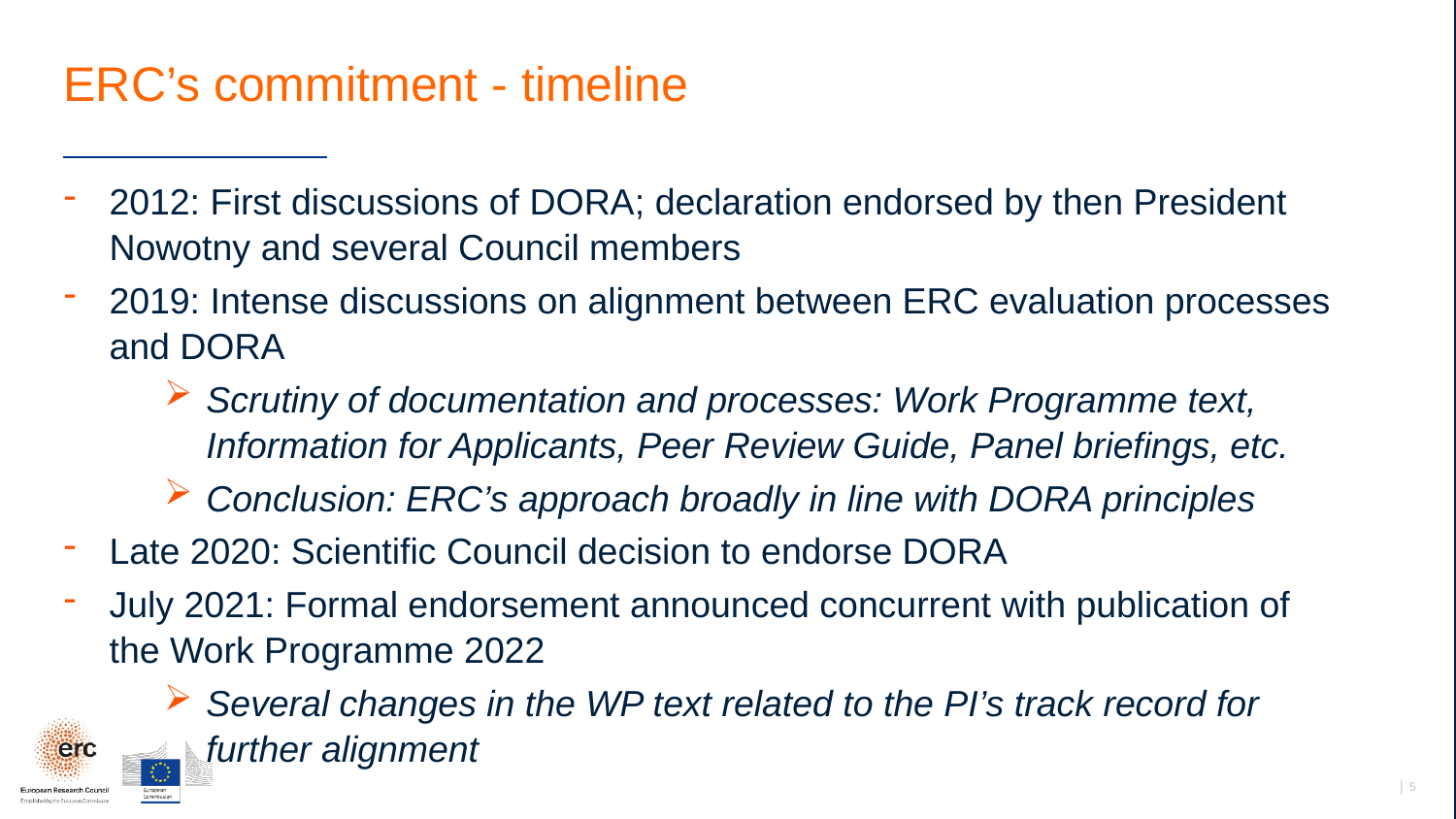

# ERC’s commitment - timeline
2012: First discussions of DORA; declaration endorsed by then President Nowotny and several Council members
2019: Intense discussions on alignment between ERC evaluation processes and DORA
Scrutiny of documentation and processes: Work Programme text, Information for Applicants, Peer Review Guide, Panel briefings, etc.
Conclusion: ERC’s approach broadly in line with DORA principles
Late 2020: Scientific Council decision to endorse DORA
July 2021: Formal endorsement announced concurrent with publication of the Work Programme 2022
Several changes in the WP text related to the PI’s track record for further alignment

│ 5